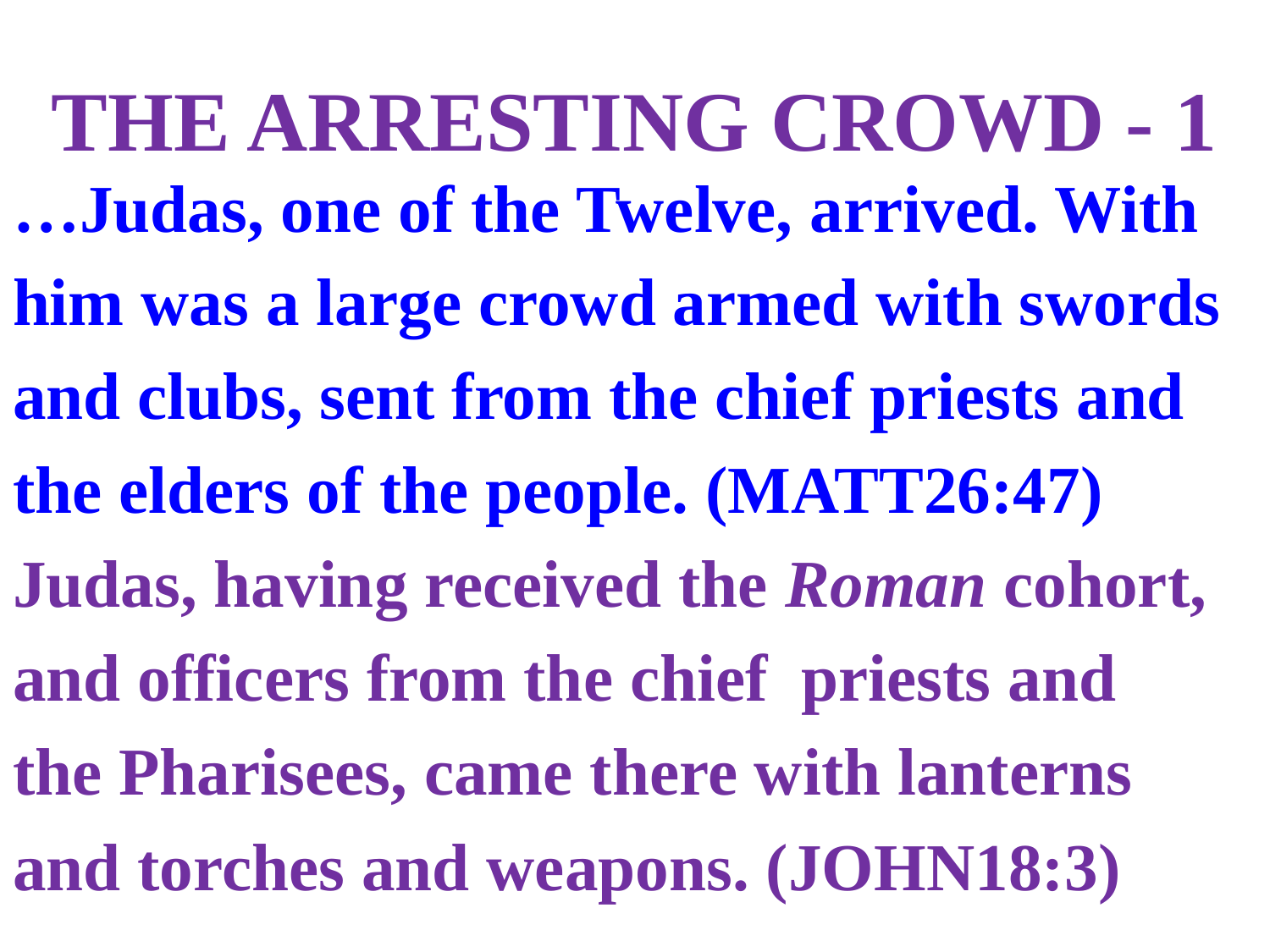

# THE ARRESTING CROWD - 1
…Judas, one of the Twelve, arrived. With
him was a large crowd armed with swords
and clubs, sent from the chief priests and
the elders of the people. (MATT26:47)
Judas, having received the Roman cohort,
and officers from the chief  priests and
the Pharisees, came there with lanterns
and torches and weapons. (JOHN18:3)